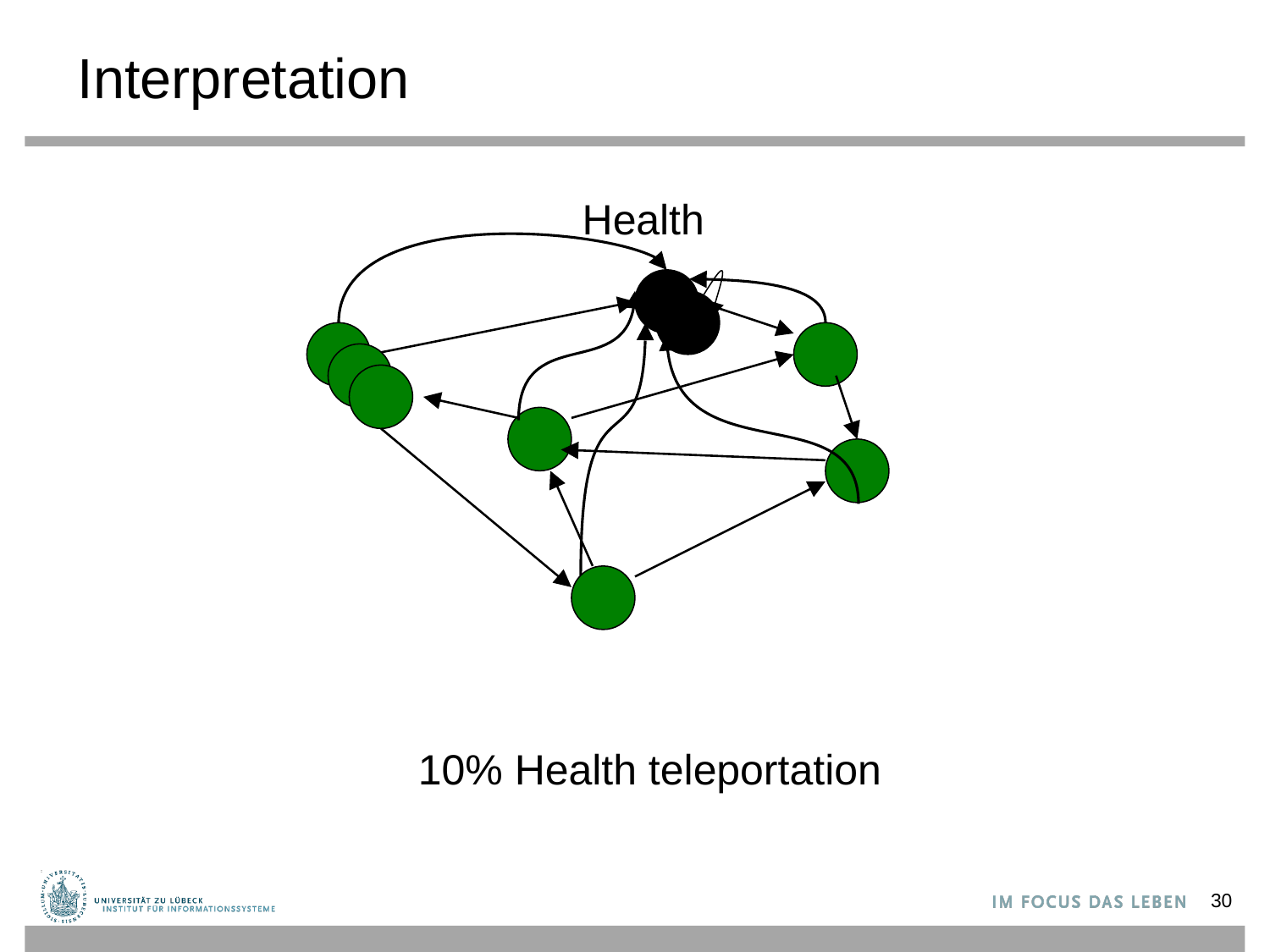

# Interpretation
Health

10% Health teleportation
30